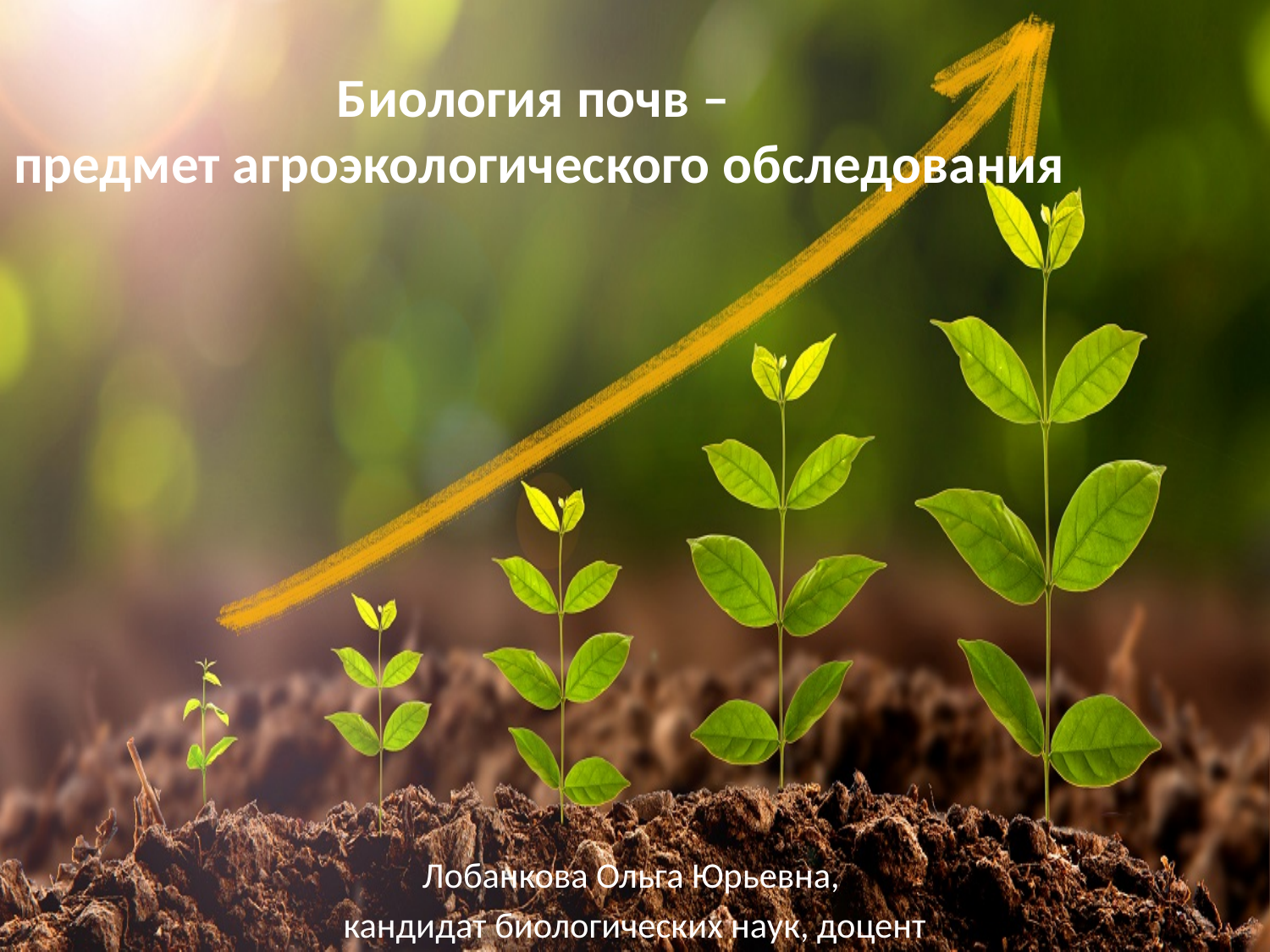

# Биология почв – предмет агроэкологического обследования
Лобанкова Ольга Юрьевна,
кандидат биологических наук, доцент